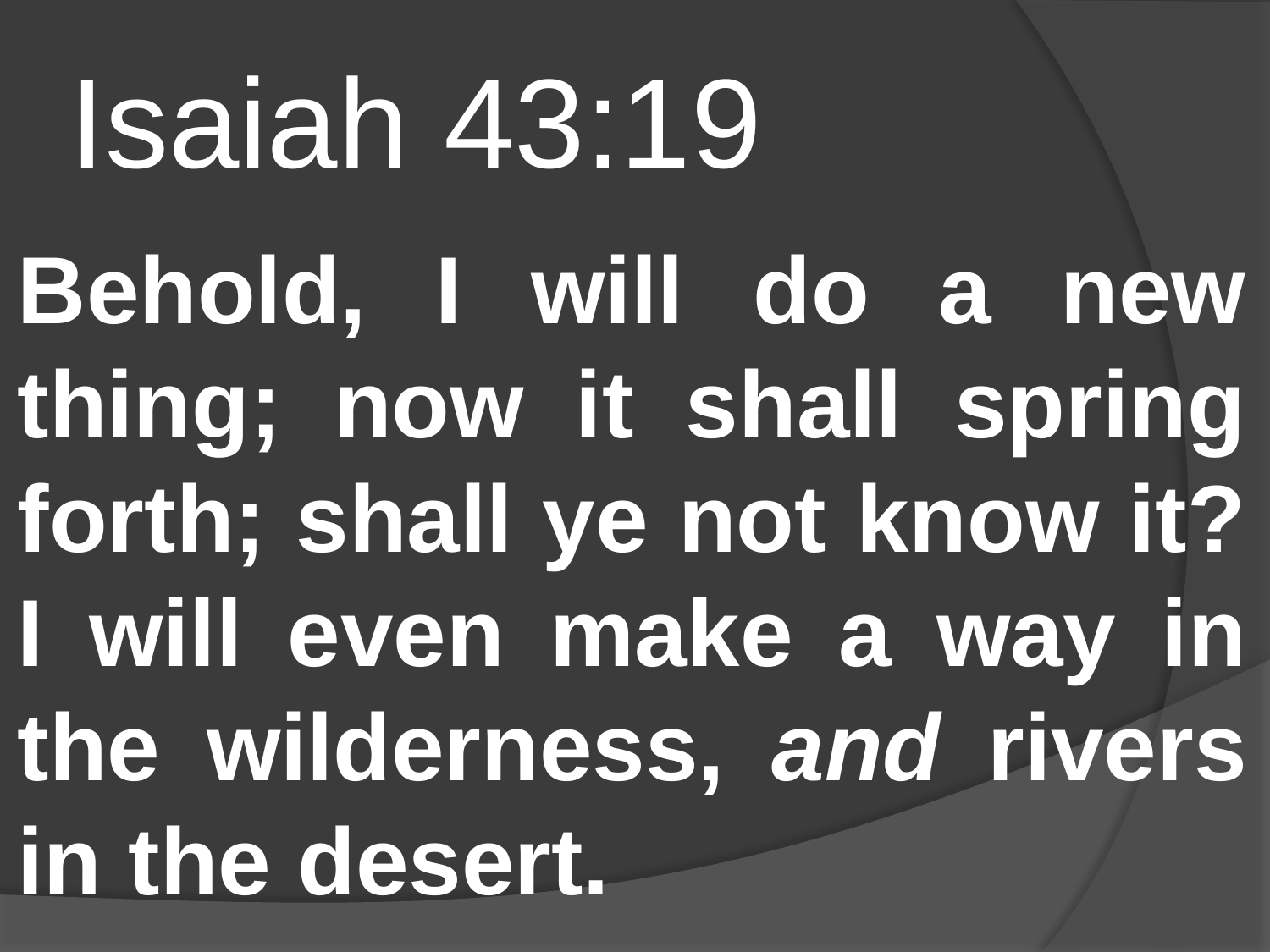

# Isaiah 43:19
Behold, I will do a new thing; now it shall spring forth; shall ye not know it? I will even make a way in the wilderness, and rivers in the desert.